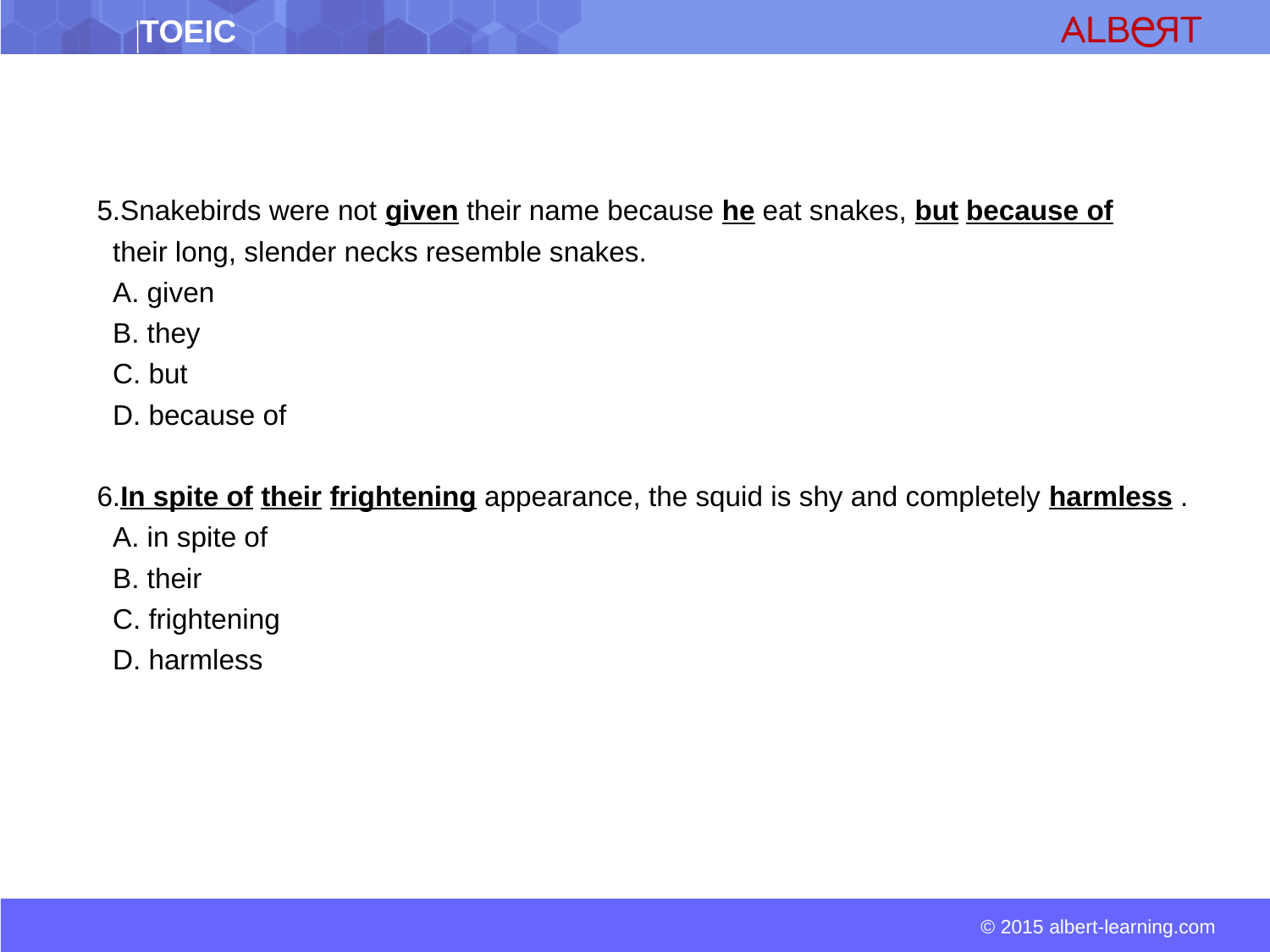

5.Snakebirds were not given their name because he eat snakes, but because of
  their long, slender necks resemble snakes.
  A. given
  B. they
  C. but
  D. because of

6.In spite of their frightening appearance, the squid is shy and completely harmless .
  A. in spite of
  B. their
  C. frightening
  D. harmless